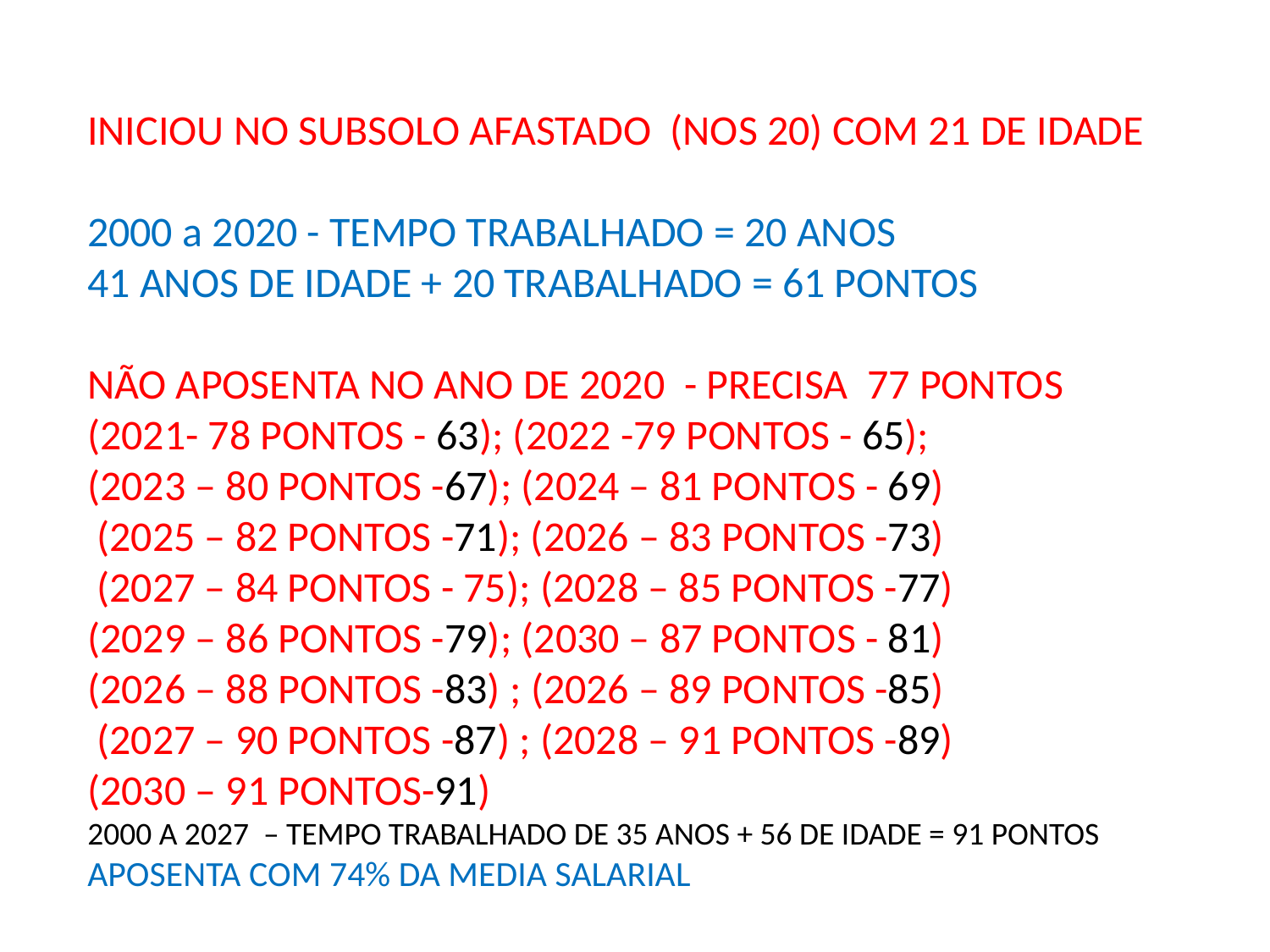

INICIOU NO SUBSOLO AFASTADO  (NOS 20) COM 21 DE IDADE

2000 a 2020 - TEMPO TRABALHADO = 20 ANOS
41 ANOS DE IDADE + 20 TRABALHADO = 61 PONTOS

NÃO APOSENTA NO ANO DE 2020  - PRECISA  77 PONTOS
(2021- 78 PONTOS - 63); (2022 -79 PONTOS - 65);
(2023 – 80 PONTOS -67); (2024 – 81 PONTOS - 69)
 (2025 – 82 PONTOS -71); (2026 – 83 PONTOS -73)
 (2027 – 84 PONTOS - 75); (2028 – 85 PONTOS -77)
(2029 – 86 PONTOS -79); (2030 – 87 PONTOS - 81)
(2026 – 88 PONTOS -83) ; (2026 – 89 PONTOS -85)
 (2027 – 90 PONTOS -87) ; (2028 – 91 PONTOS -89)
(2030 – 91 PONTOS-91)
2000 A 2027  – TEMPO TRABALHADO DE 35 ANOS + 56 DE IDADE = 91 PONTOS
APOSENTA COM 74% DA MEDIA SALARIAL